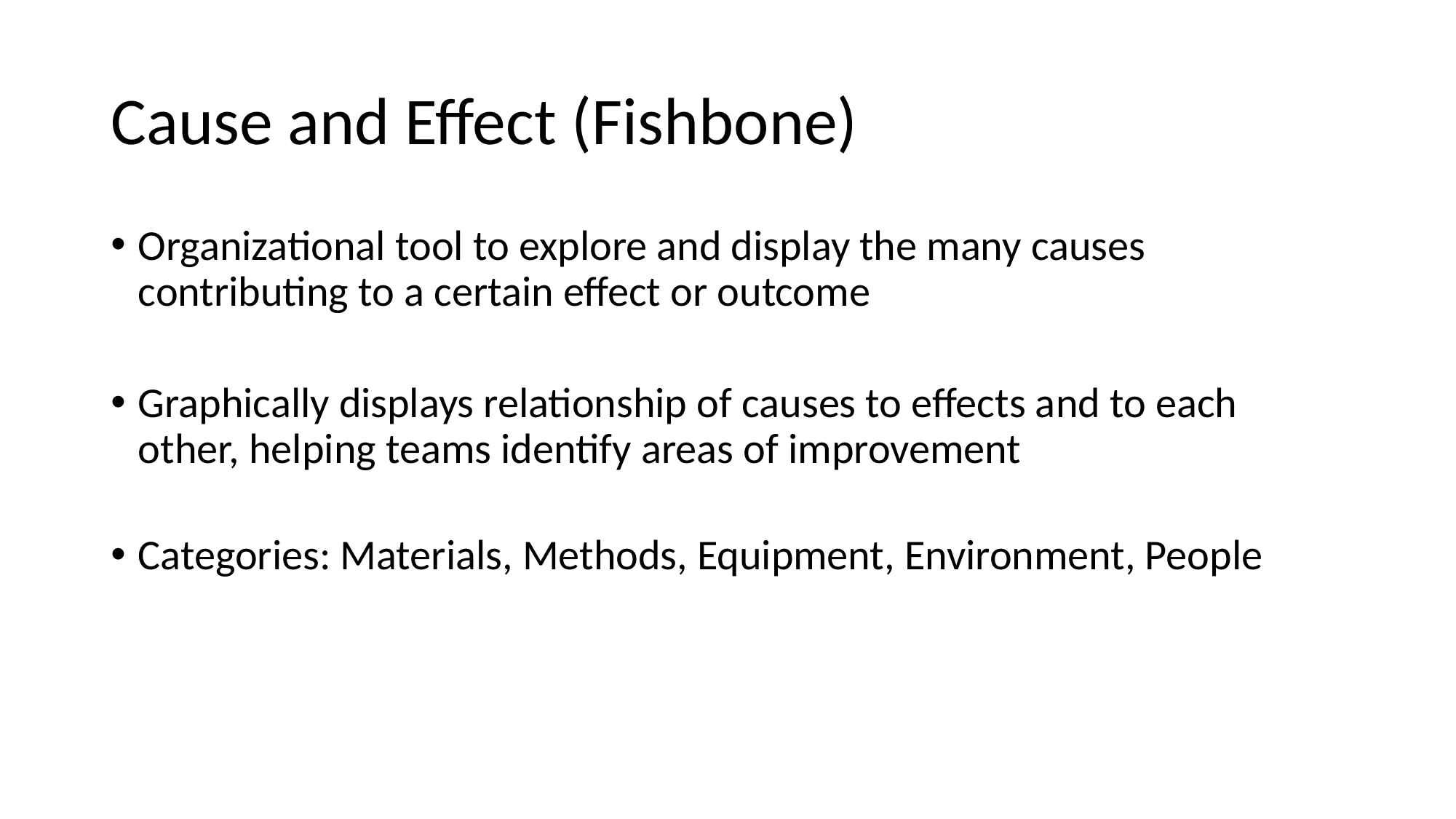

# Cause and Effect (Fishbone)
Organizational tool to explore and display the many causes contributing to a certain effect or outcome
Graphically displays relationship of causes to effects and to each other, helping teams identify areas of improvement
Categories: Materials, Methods, Equipment, Environment, People